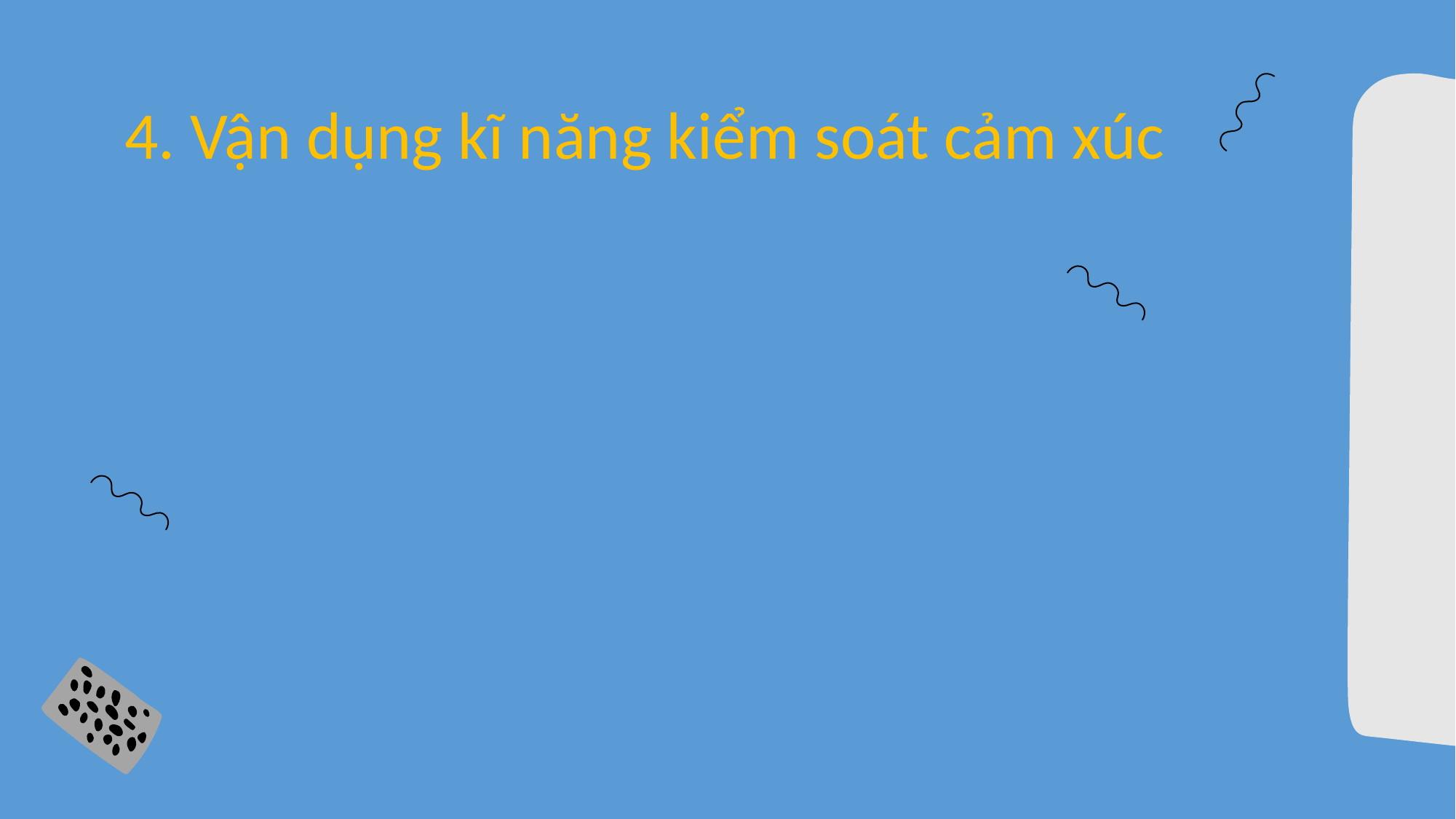

# 4. Vận dụng kĩ năng kiểm soát cảm xúc